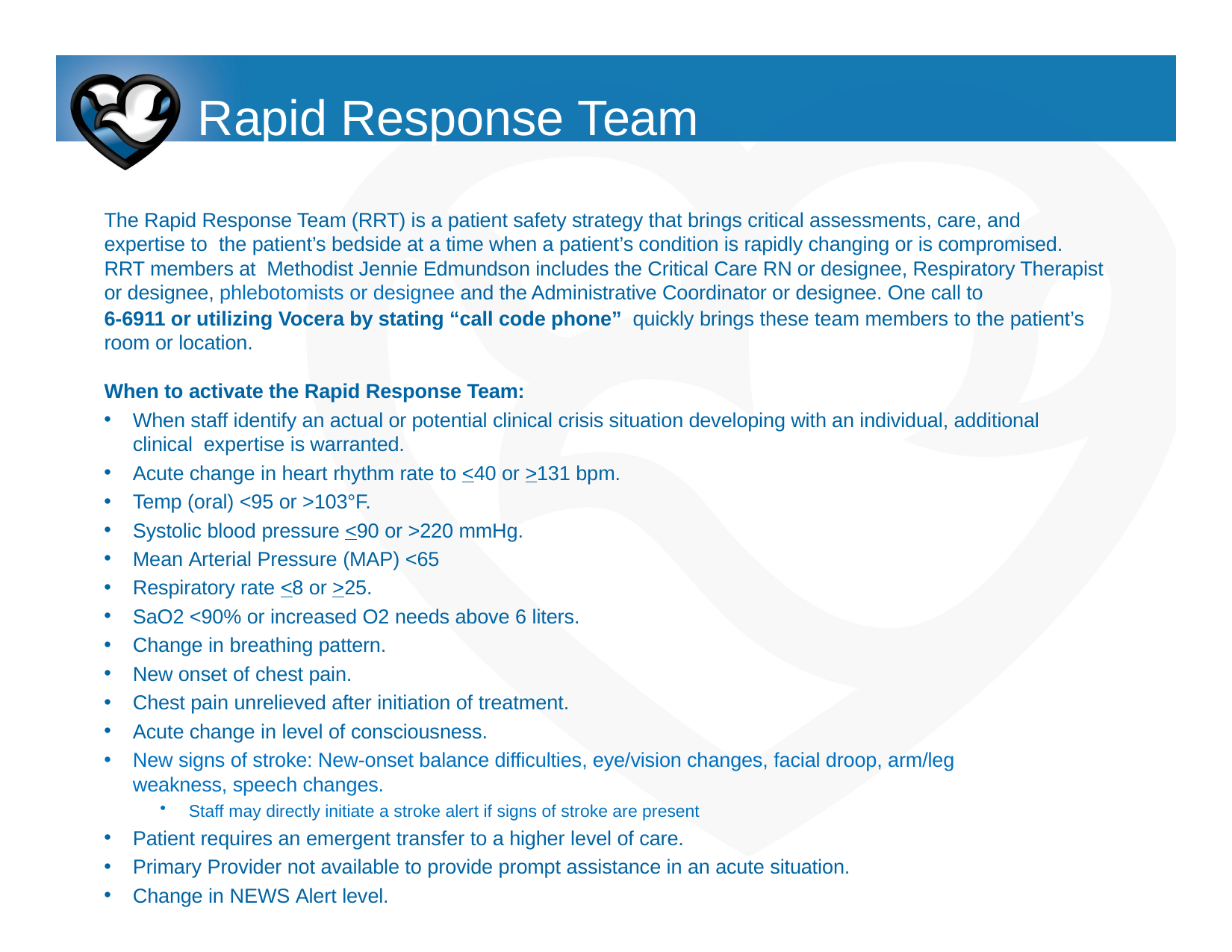

# Rapid Response Team
The Rapid Response Team (RRT) is a patient safety strategy that brings critical assessments, care, and expertise to  the patient’s bedside at a time when a patient’s condition is rapidly changing or is compromised. RRT members at  Methodist Jennie Edmundson includes the Critical Care RN or designee, Respiratory Therapist or designee, phlebotomists or designee and the Administrative Coordinator or designee. One call to
6-6911 or utilizing Vocera by stating “call code phone”  quickly brings these team members to the patient’s room or location.

When to activate the Rapid Response Team:
When staff identify an actual or potential clinical crisis situation developing with an individual, additional clinical  expertise is warranted.
Acute change in heart rhythm rate to <40 or >131 bpm.
Temp (oral) <95 or >103°F.
Systolic blood pressure <90 or >220 mmHg.
Mean Arterial Pressure (MAP) <65
Respiratory rate <8 or >25.
SaO2 <90% or increased O2 needs above 6 liters.
Change in breathing pattern.
New onset of chest pain.
Chest pain unrelieved after initiation of treatment.
Acute change in level of consciousness.
New signs of stroke: New-onset balance difficulties, eye/vision changes, facial droop, arm/leg weakness, speech changes.
Staff may directly initiate a stroke alert if signs of stroke are present
Patient requires an emergent transfer to a higher level of care.
Primary Provider not available to provide prompt assistance in an acute situation.
Change in NEWS Alert level.